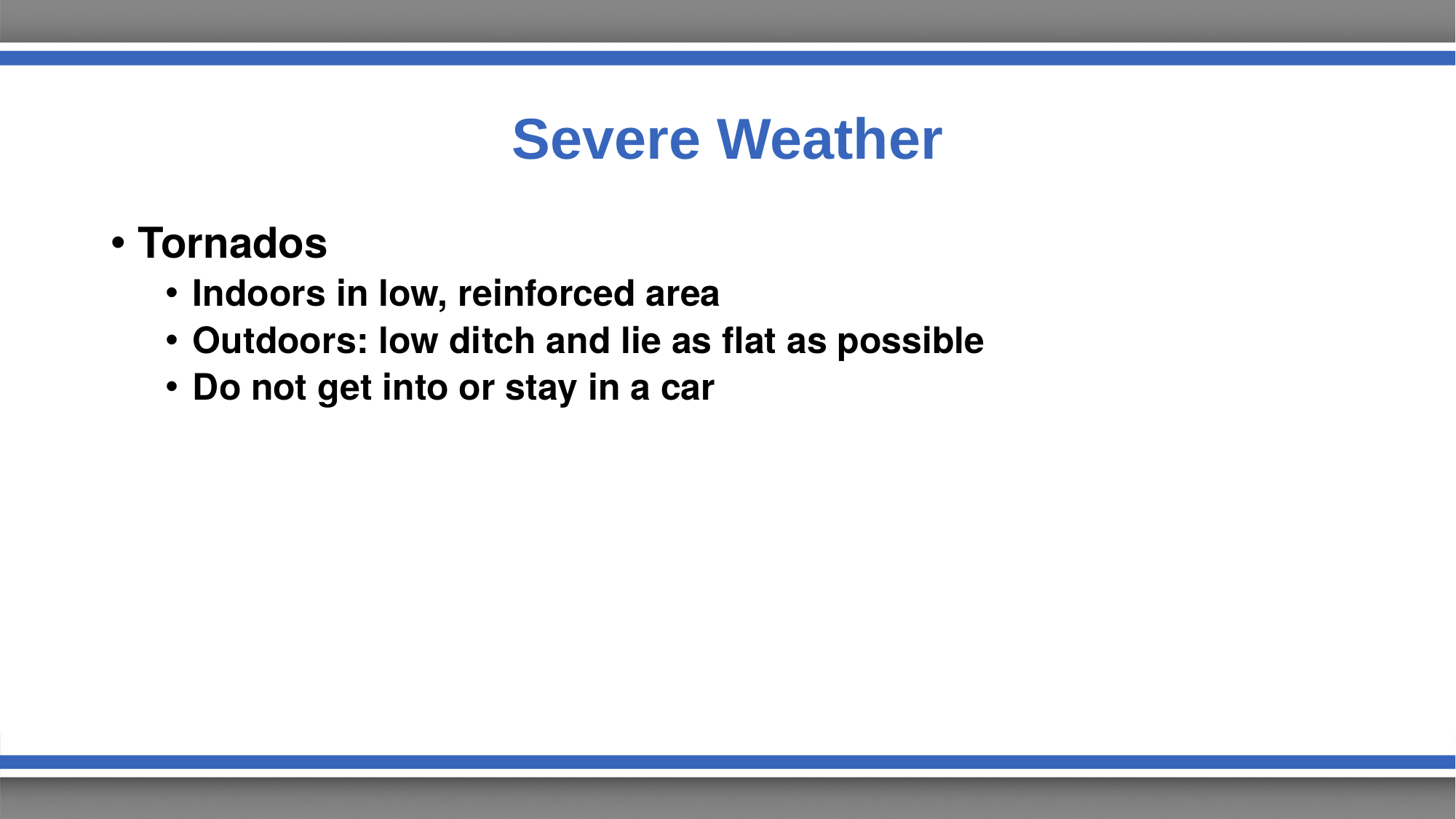

# Severe Weather
Tornados
Indoors in low, reinforced area
Outdoors: low ditch and lie as flat as possible
Do not get into or stay in a car